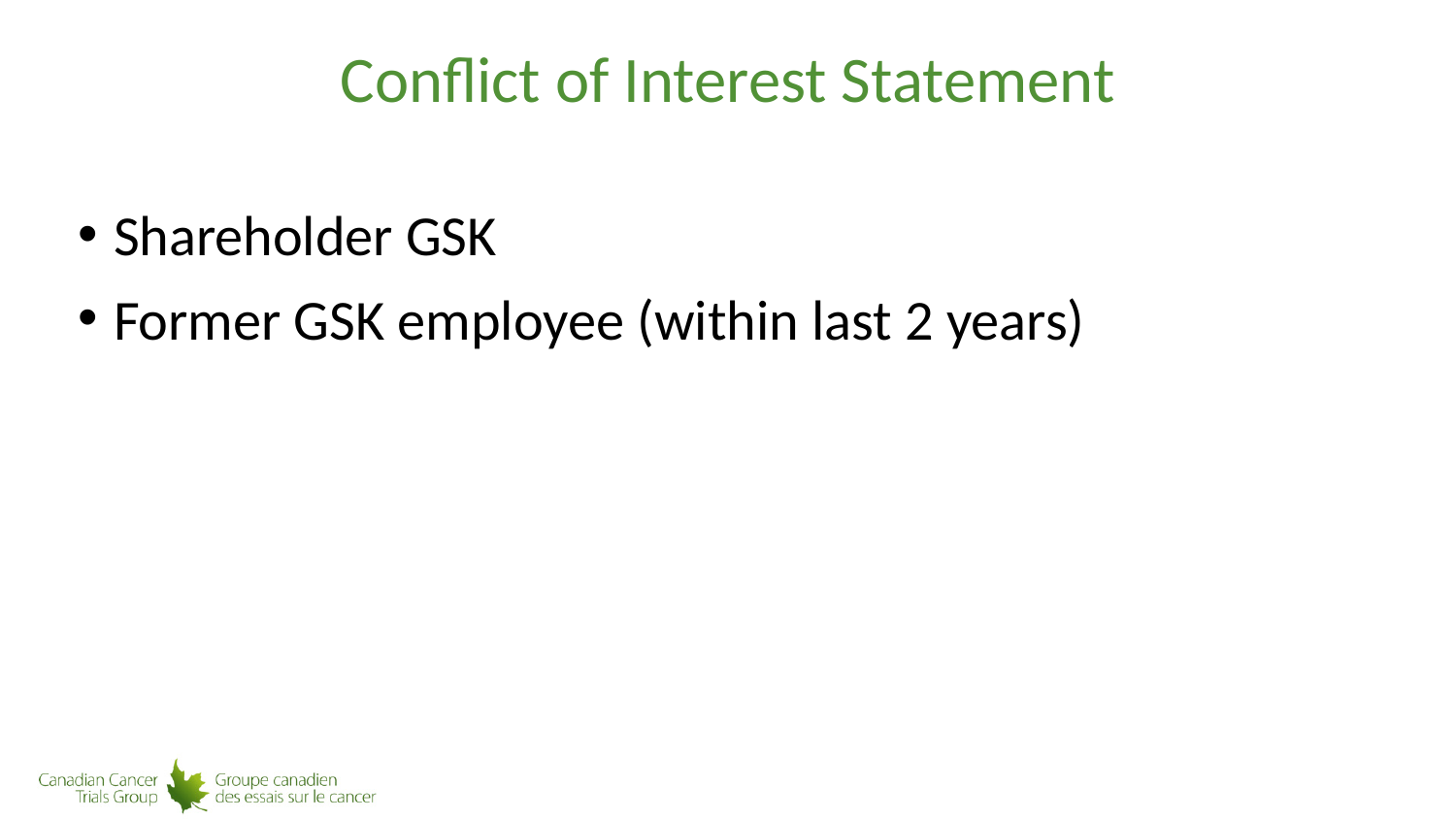

# Conflict of Interest Statement
Shareholder GSK
Former GSK employee (within last 2 years)